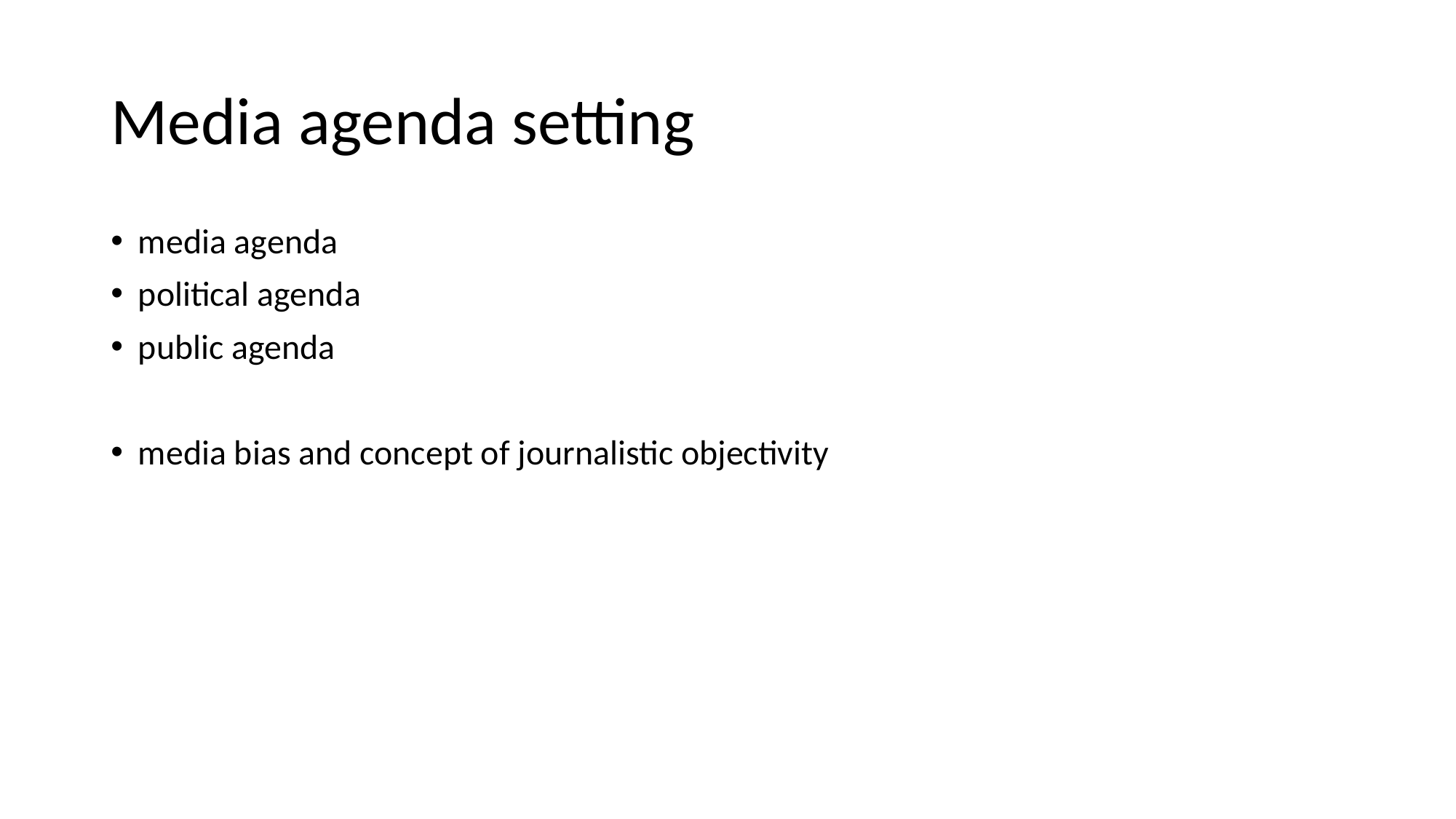

# Media agenda setting
media agenda
political agenda
public agenda

media bias and concept of journalistic objectivity